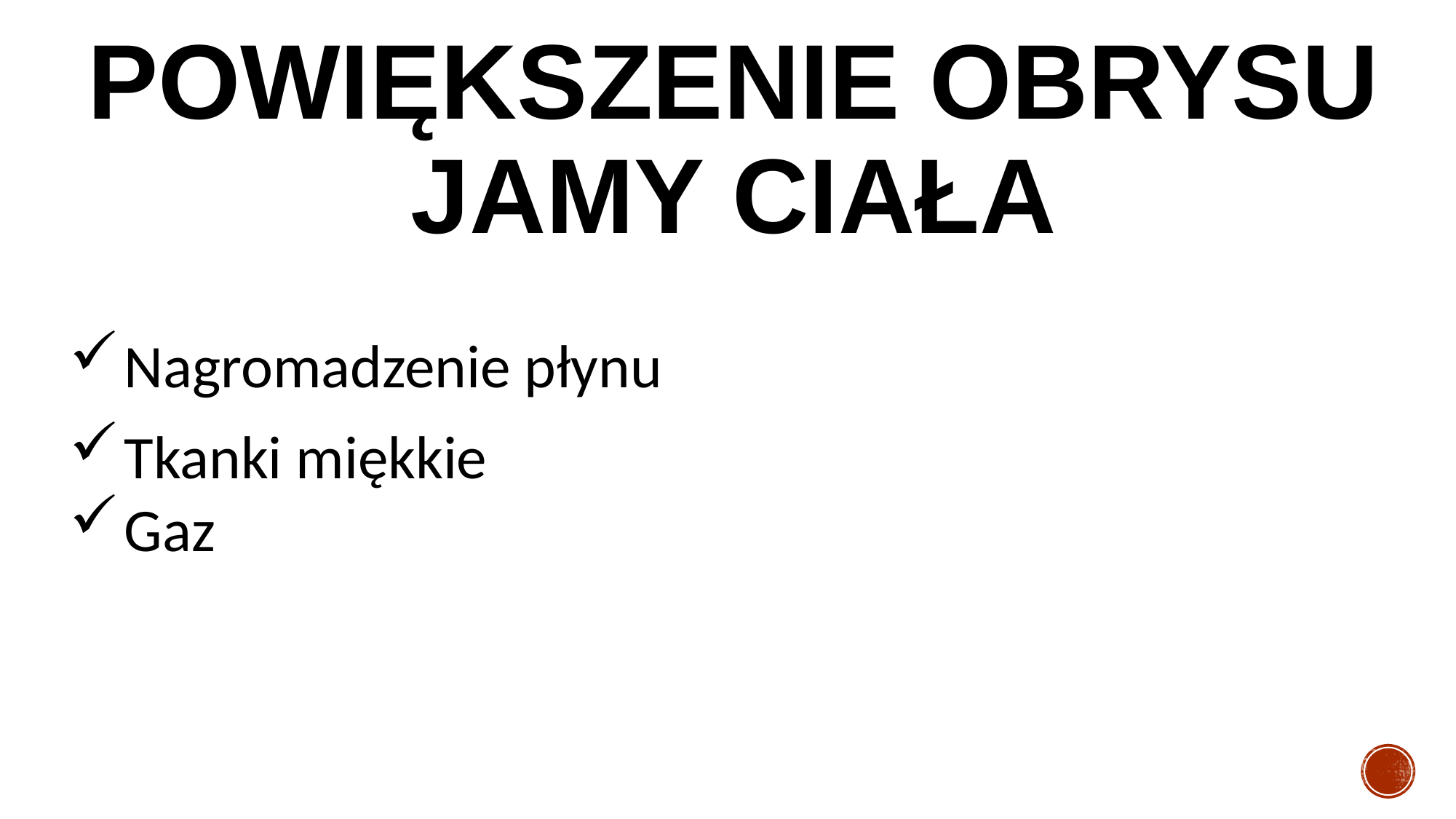

# POWIĘKSZENIE OBRYSU JAMY CIAŁA
Nagromadzenie płynu

Tkanki miękkie
Gaz